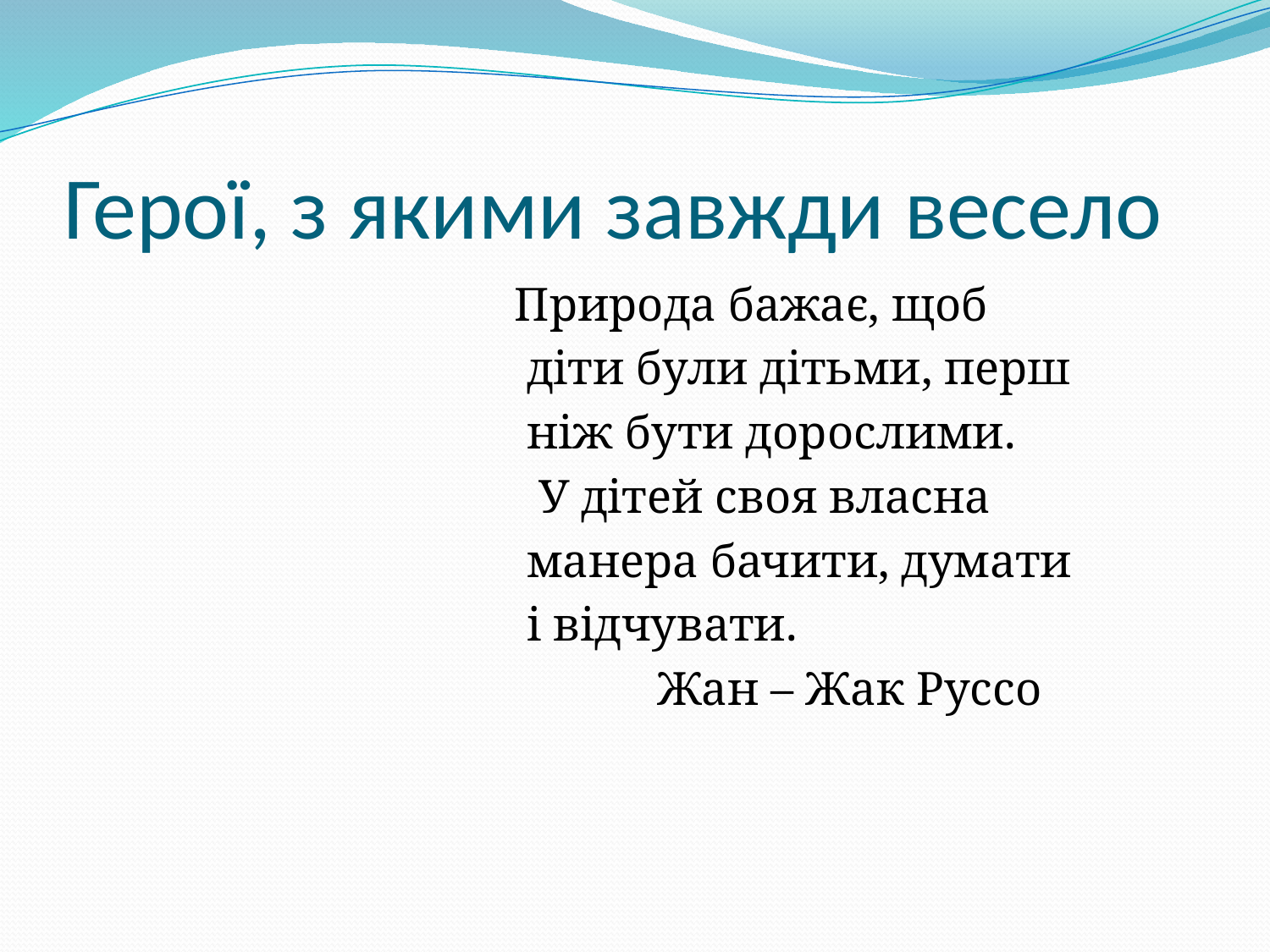

# Герої, з якими завжди весело
                                     Природа бажає, щоб
                                      діти були дітьми, перш
                                      ніж бути дорослими.
                                       У дітей своя власна
                                      манера бачити, думати
                                      і відчувати.
                                                 Жан – Жак Руссо